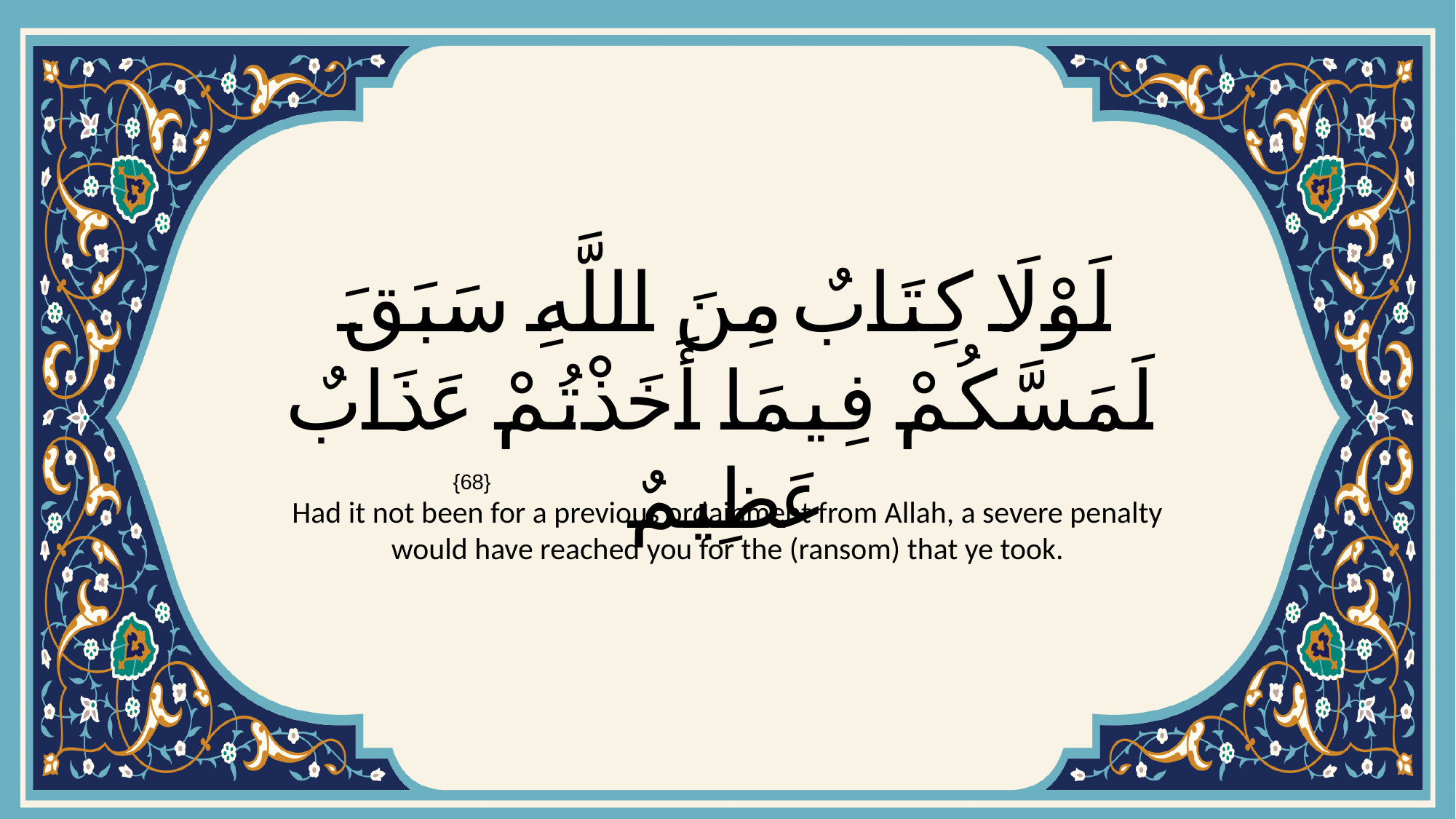

# لَوْلَا كِتَابٌ مِنَ اللَّهِ سَبَقَ لَمَسَّكُمْ فِيمَا أَخَذْتُمْ عَذَابٌ عَظِيمٌ
{68}
Had it not been for a previous ordainment from Allah, a severe penalty would have reached you for the (ransom) that ye took.